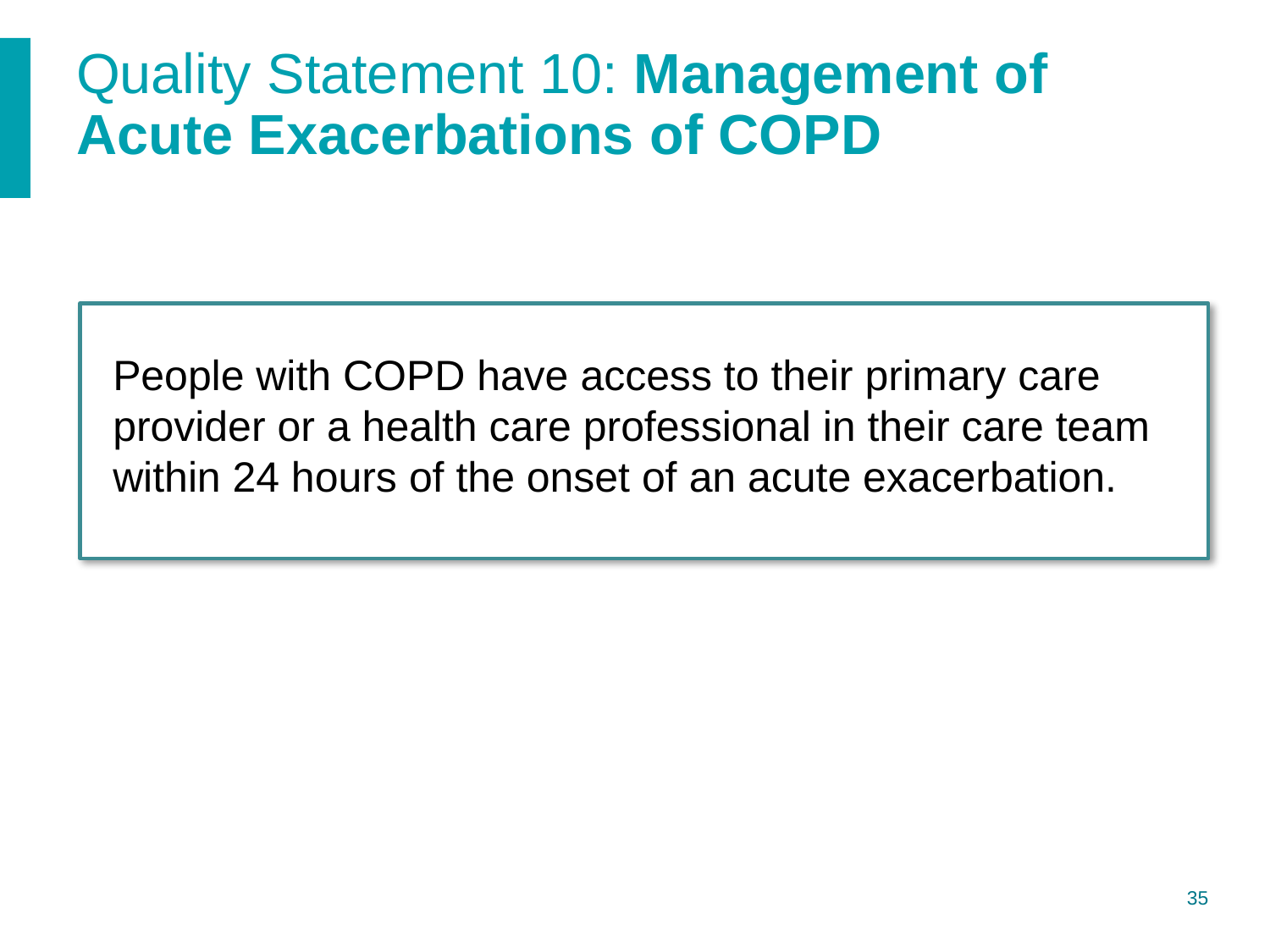

# Quality Statement 10: Management of Acute Exacerbations of COPD

People with COPD have access to their primary care provider or a health care professional in their care team within 24 hours of the onset of an acute exacerbation.